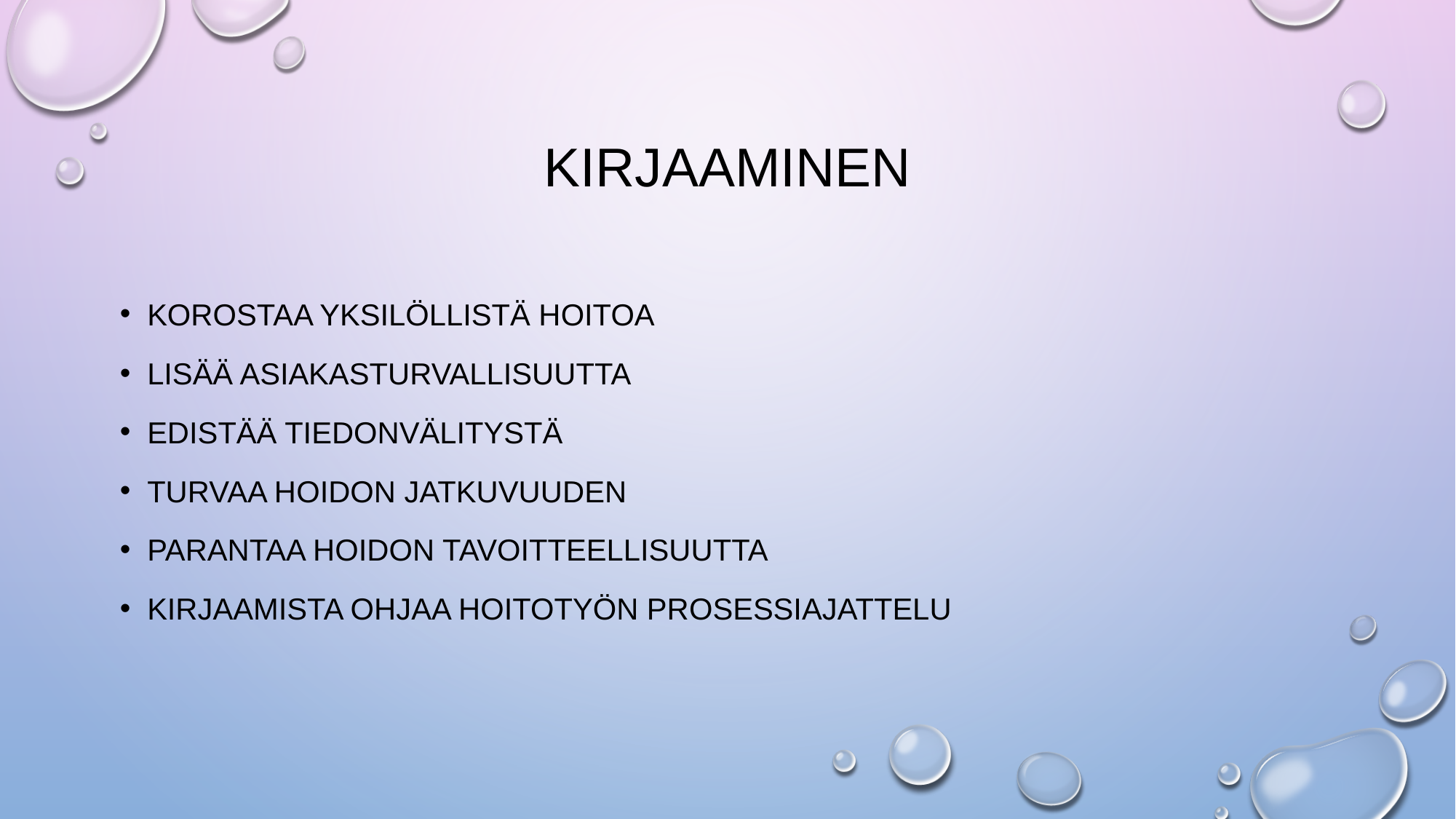

# Kirjaaminen
korostaa Yksilöllistä hoitoa
Lisää Asiakasturvallisuutta
Edistää tiedonvälitystä
Turvaa hoidon jatkuvuuden
Parantaa hoidon tavoitteellisuutta
Kirjaamista ohjaa hoitotyön prosessiajattelu